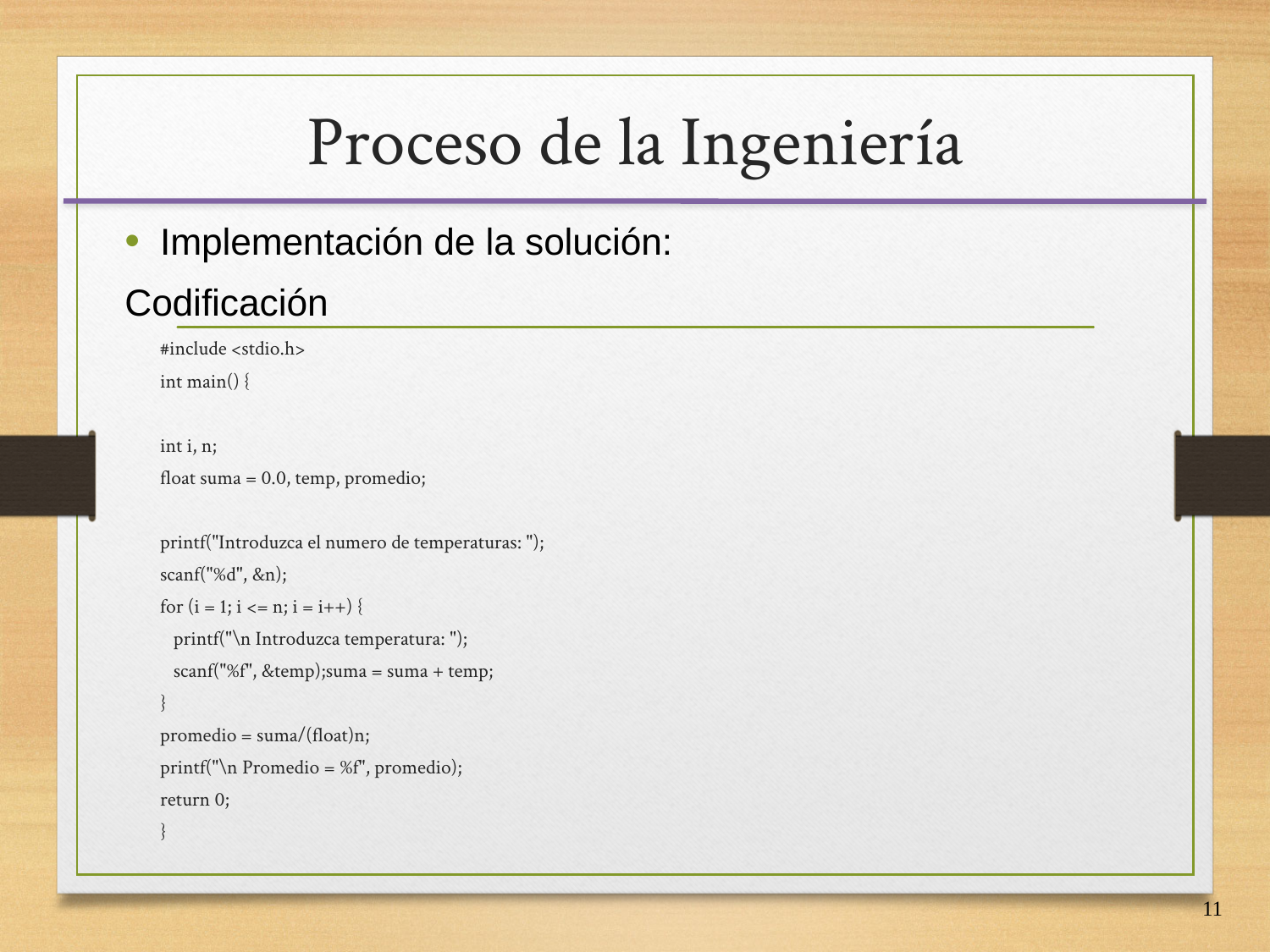

# Proceso de la Ingeniería
Implementación de la solución:
Codificación
	#include <stdio.h>
	int main() {

		int i, n;
		float suma = 0.0, temp, promedio;

		printf("Introduzca el numero de temperaturas: ");
		scanf("%d", &n);
		for (i = 1; i <= n; i = i++) {
			   printf("\n Introduzca temperatura: ");
			   scanf("%f", &temp);suma = suma + temp;
		}
		promedio = suma/(float)n;
		printf("\n Promedio = %f", promedio);
		return 0;
	}
11